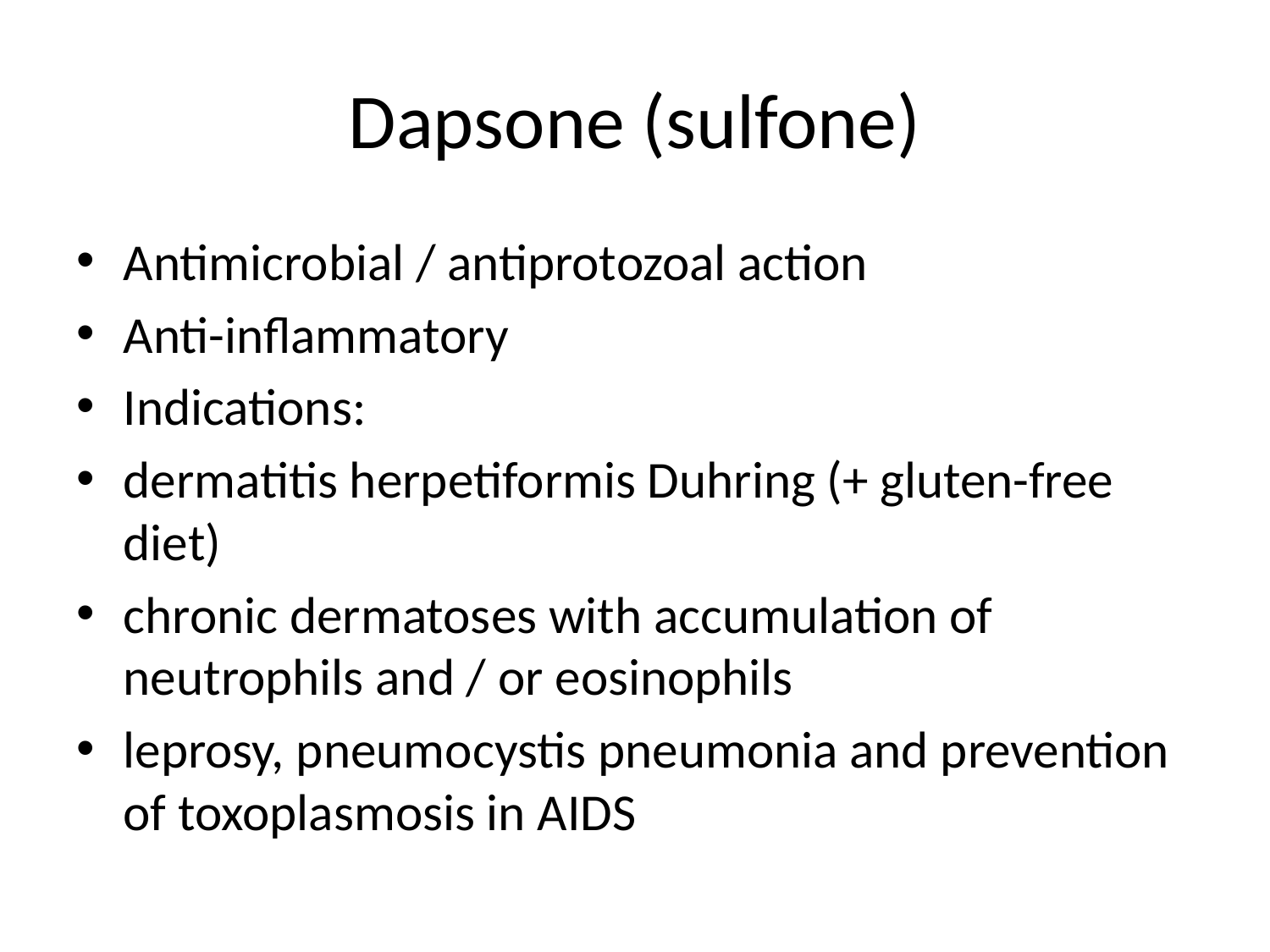

# Dapsone (sulfone)
Antimicrobial / antiprotozoal action
Anti-inflammatory
Indications:
dermatitis herpetiformis Duhring (+ gluten-free diet)
chronic dermatoses with accumulation of neutrophils and / or eosinophils
leprosy, pneumocystis pneumonia and prevention of toxoplasmosis in AIDS